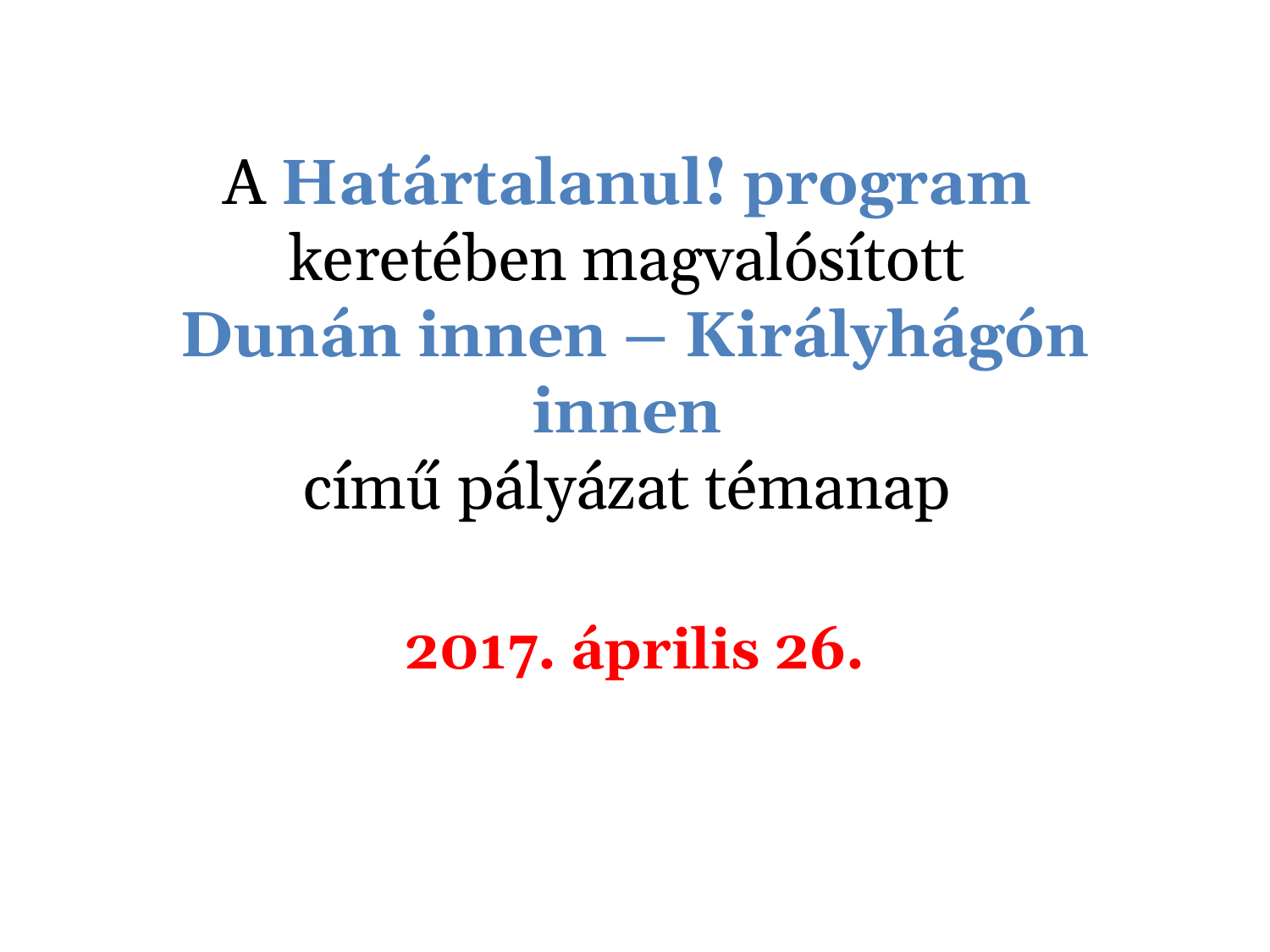

# A Határtalanul! program keretében magvalósított Dunán innen – Királyhágón innen című pályázat témanap
2017. április 26.